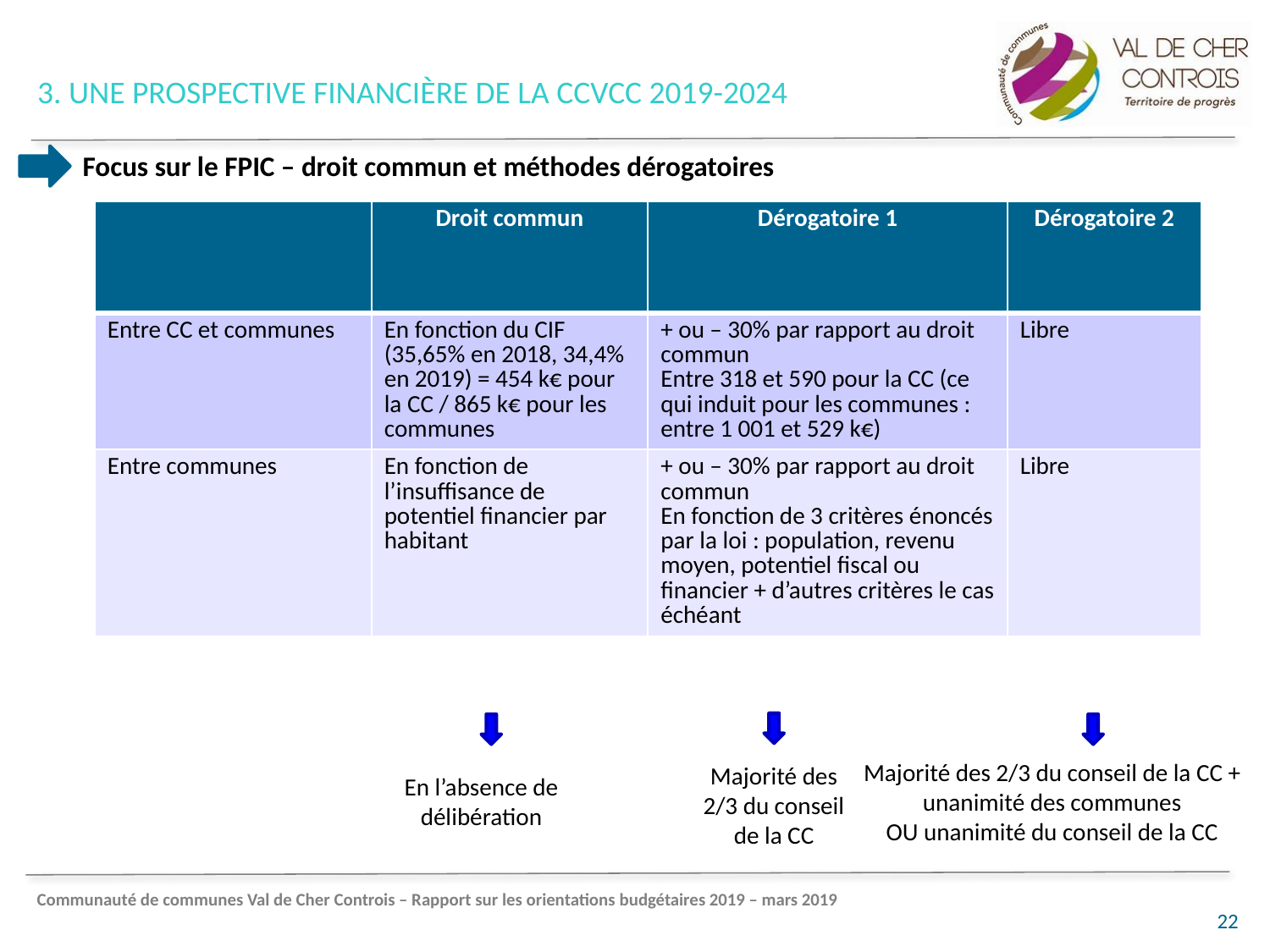

3. Une prospective financière de la CCVCC 2019-2024
Focus sur le FPIC – droit commun et méthodes dérogatoires

|  | Droit commun | Dérogatoire 1 | Dérogatoire 2 |
| --- | --- | --- | --- |
| Entre CC et communes | En fonction du CIF (35,65% en 2018, 34,4% en 2019) = 454 k€ pour la CC / 865 k€ pour les communes | + ou – 30% par rapport au droit commun Entre 318 et 590 pour la CC (ce qui induit pour les communes : entre 1 001 et 529 k€) | Libre |
| Entre communes | En fonction de l’insuffisance de potentiel financier par habitant | + ou – 30% par rapport au droit commun En fonction de 3 critères énoncés par la loi : population, revenu moyen, potentiel fiscal ou financier + d’autres critères le cas échéant | Libre |

Majorité des 2/3 du conseil de la CC + unanimité des communes
OU unanimité du conseil de la CC
Majorité des 2/3 du conseil de la CC
En l’absence de délibération
22